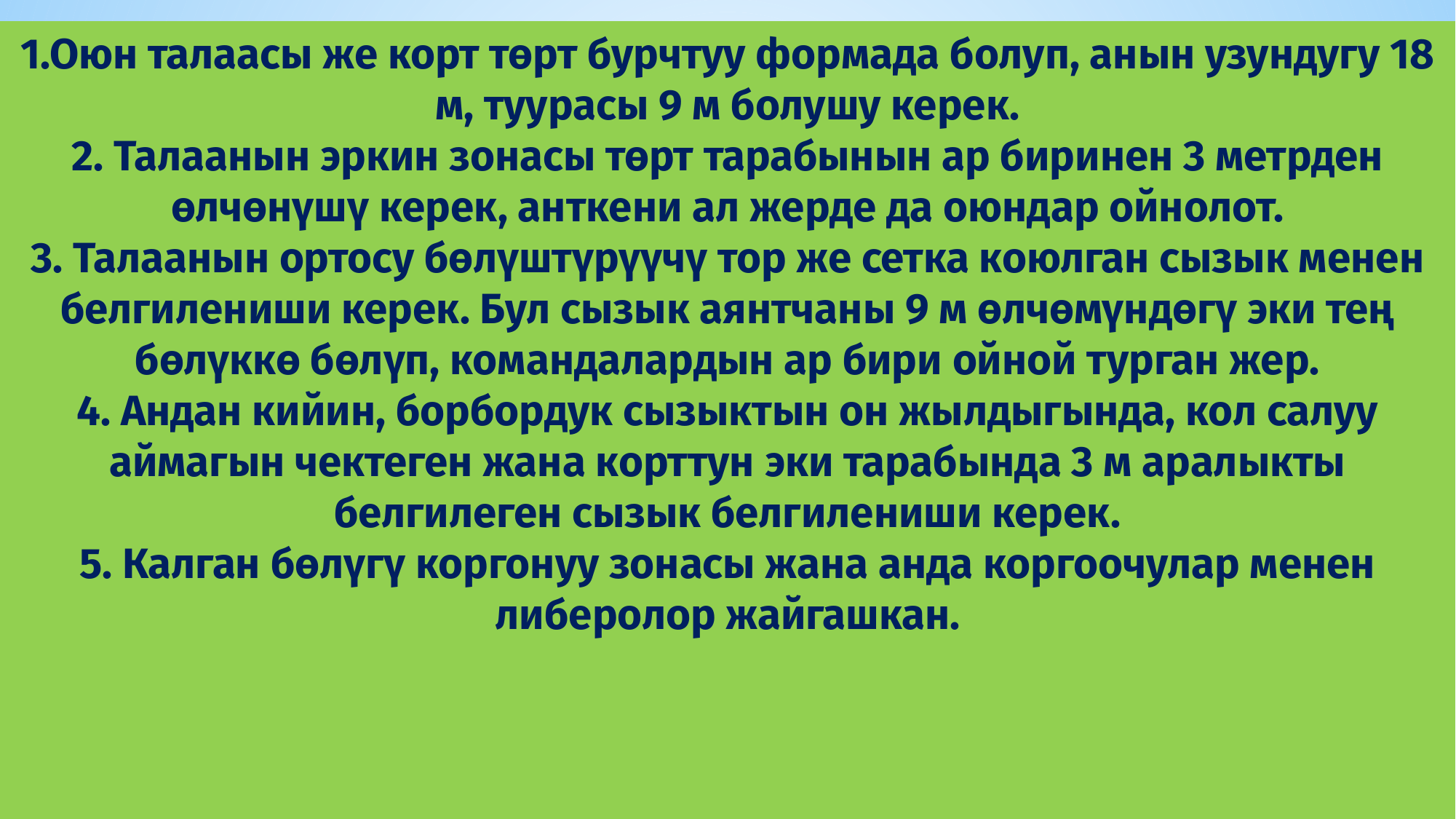

1.Оюн талаасы же корт төрт бурчтуу формада болуп, анын узундугу 18 м, туурасы 9 м болушу керек.
2. Талаанын эркин зонасы төрт тарабынын ар биринен 3 метрден өлчөнүшү керек, анткени ал жерде да оюндар ойнолот.
3. Талаанын ортосу бөлүштүрүүчү тор же сетка коюлган сызык менен белгилениши керек. Бул сызык аянтчаны 9 м өлчөмүндөгү эки тең бөлүккө бөлүп, командалардын ар бири ойной турган жер.
4. Андан кийин, борбордук сызыктын он жылдыгында, кол салуу аймагын чектеген жана корттун эки тарабында 3 м аралыкты белгилеген сызык белгилениши керек.
5. Калган бөлүгү коргонуу зонасы жана анда коргоочулар менен либеролор жайгашкан.